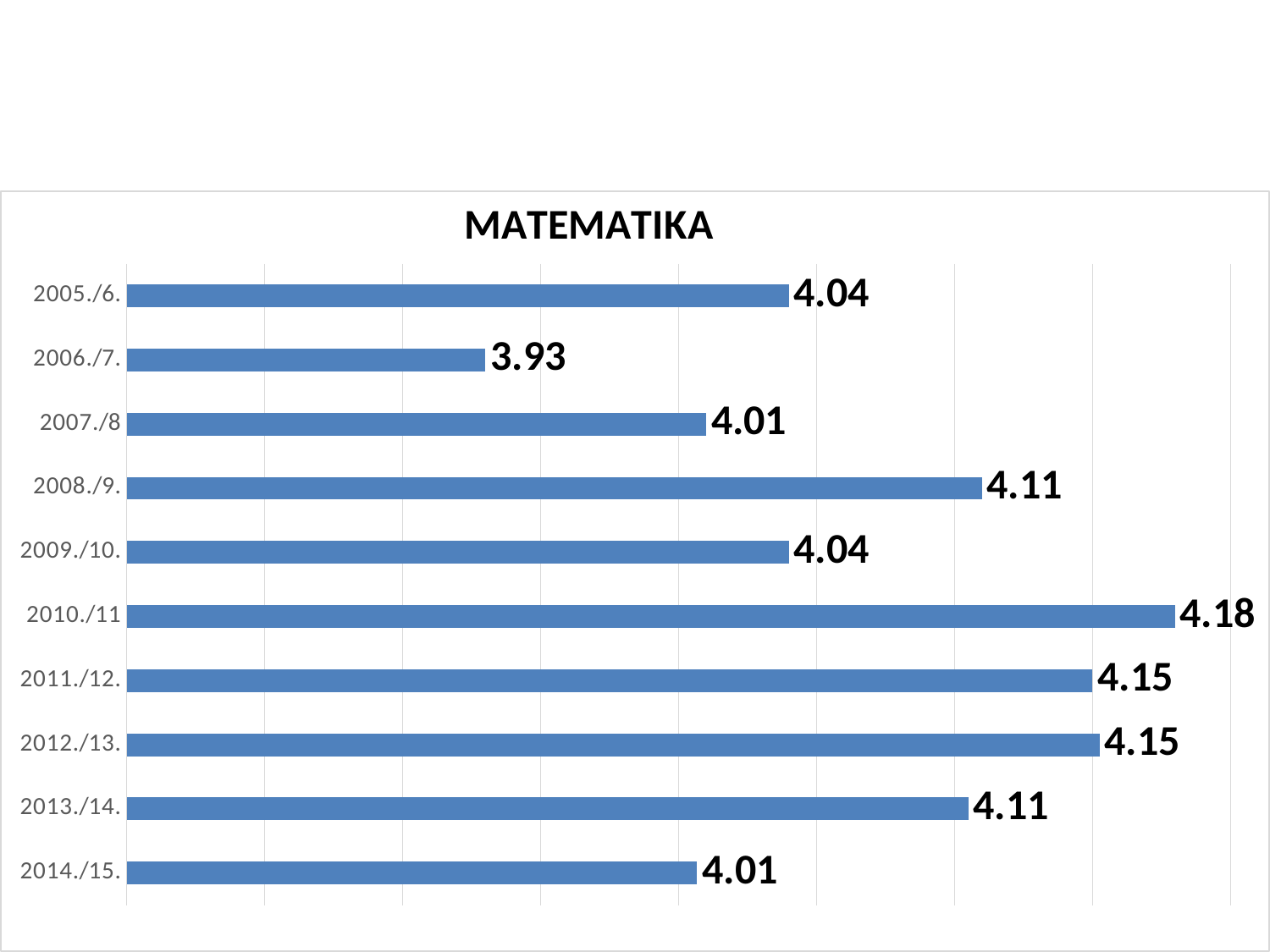

#

### Chart: MATEMATIKA

| Category |  |
|---|---|
| 2014./15. | 4.006666666666667 |
| 2013./14. | 4.1049999999999995 |
| 2012./13. | 4.1525 |
| 2011./12. | 4.15 |
| 2010./11 | 4.18 |
| 2009./10. | 4.04 |
| 2008./9. | 4.11 |
| 2007./8 | 4.01 |
| 2006./7. | 3.93 |
| 2005./6. | 4.04 |